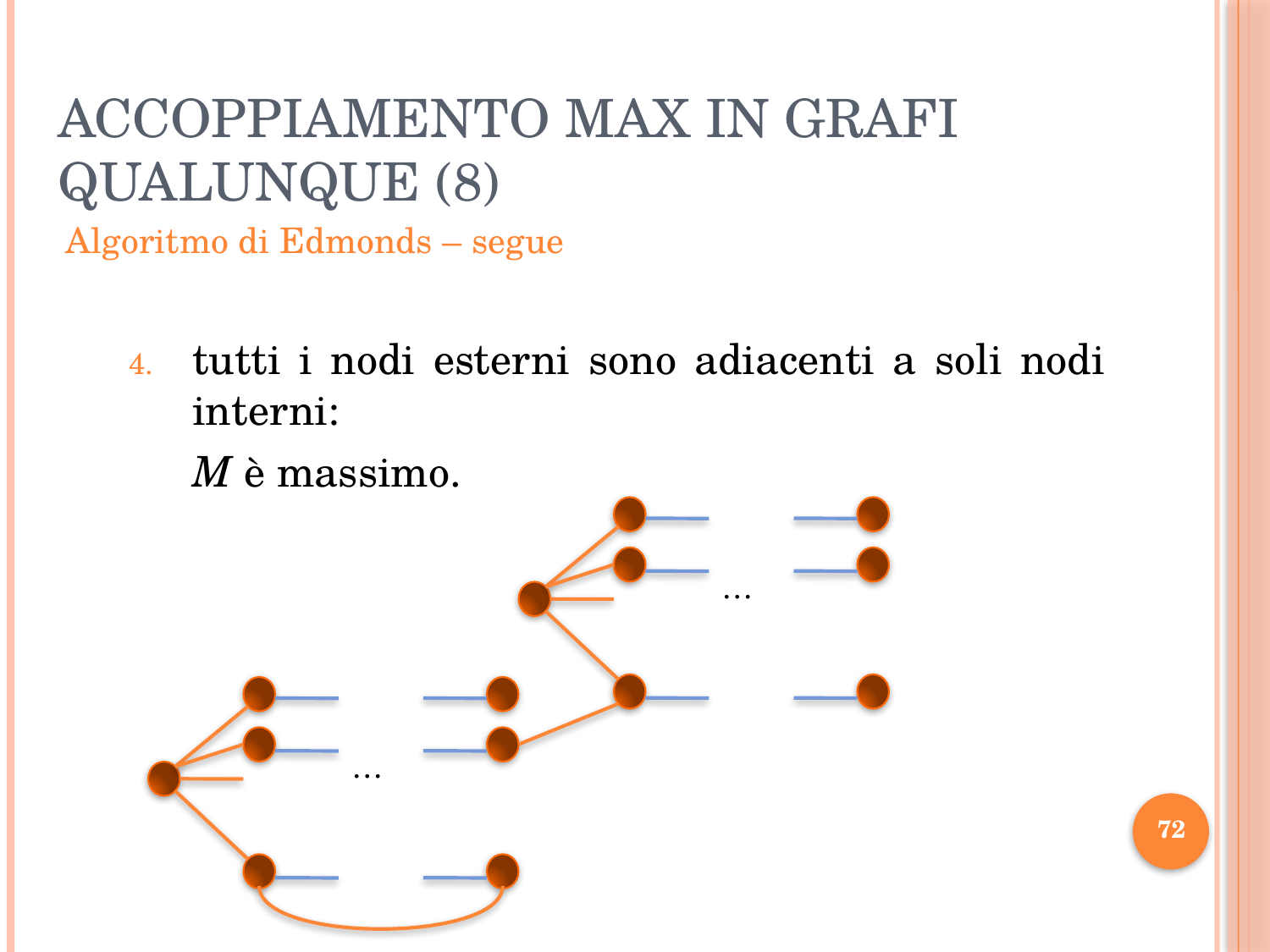

Accoppiamento Max in Grafi Qualunque (8)
Algoritmo di Edmonds – segue

tutti i nodi esterni sono adiacenti a soli nodi interni:
	M è massimo.

…

…

72